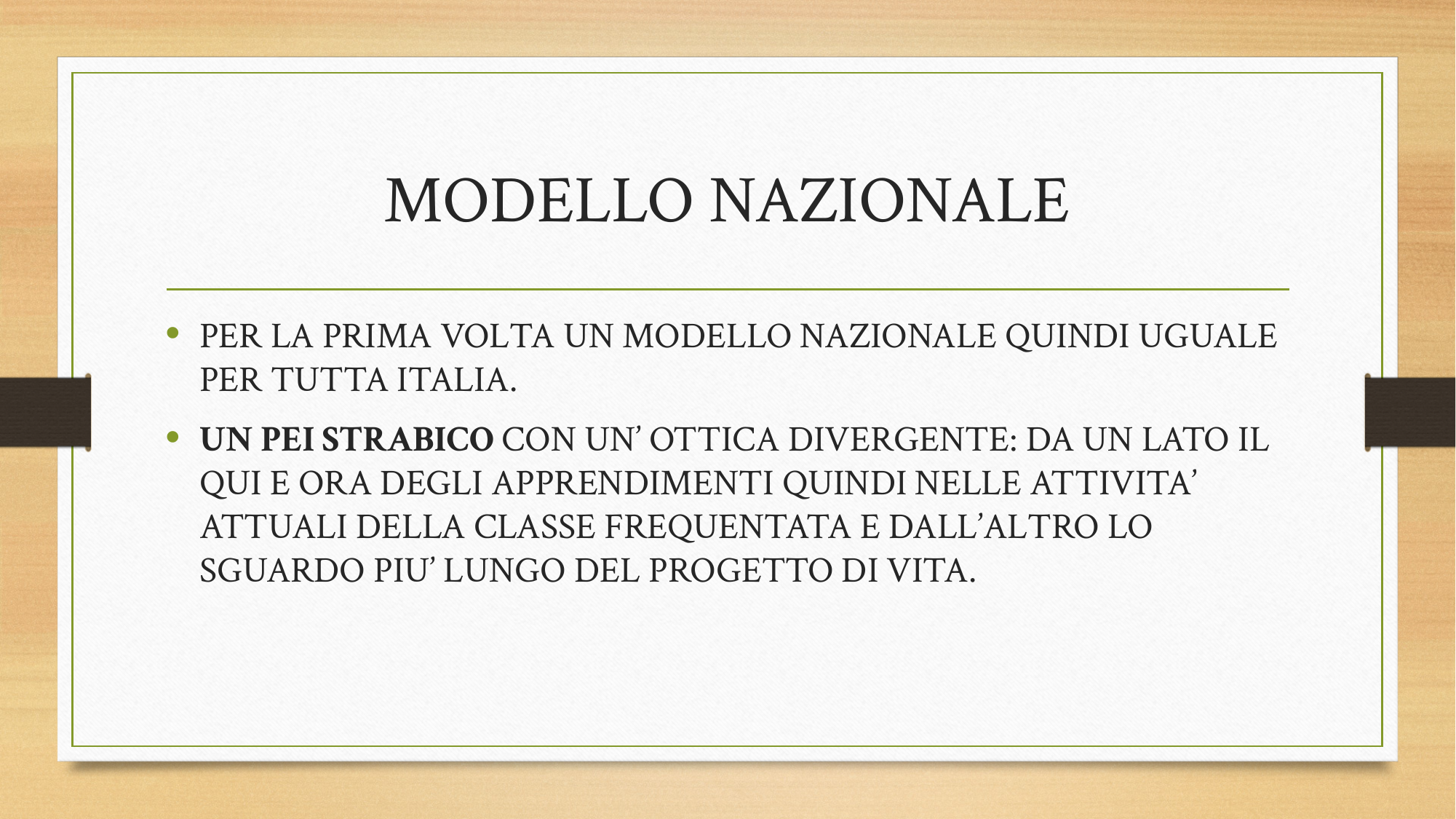

# MODELLO NAZIONALE
PER LA PRIMA VOLTA UN MODELLO NAZIONALE QUINDI UGUALE PER TUTTA ITALIA.
UN PEI STRABICO CON UN’ OTTICA DIVERGENTE: DA UN LATO IL QUI E ORA DEGLI APPRENDIMENTI QUINDI NELLE ATTIVITA’ ATTUALI DELLA CLASSE FREQUENTATA E DALL’ALTRO LO SGUARDO PIU’ LUNGO DEL PROGETTO DI VITA.